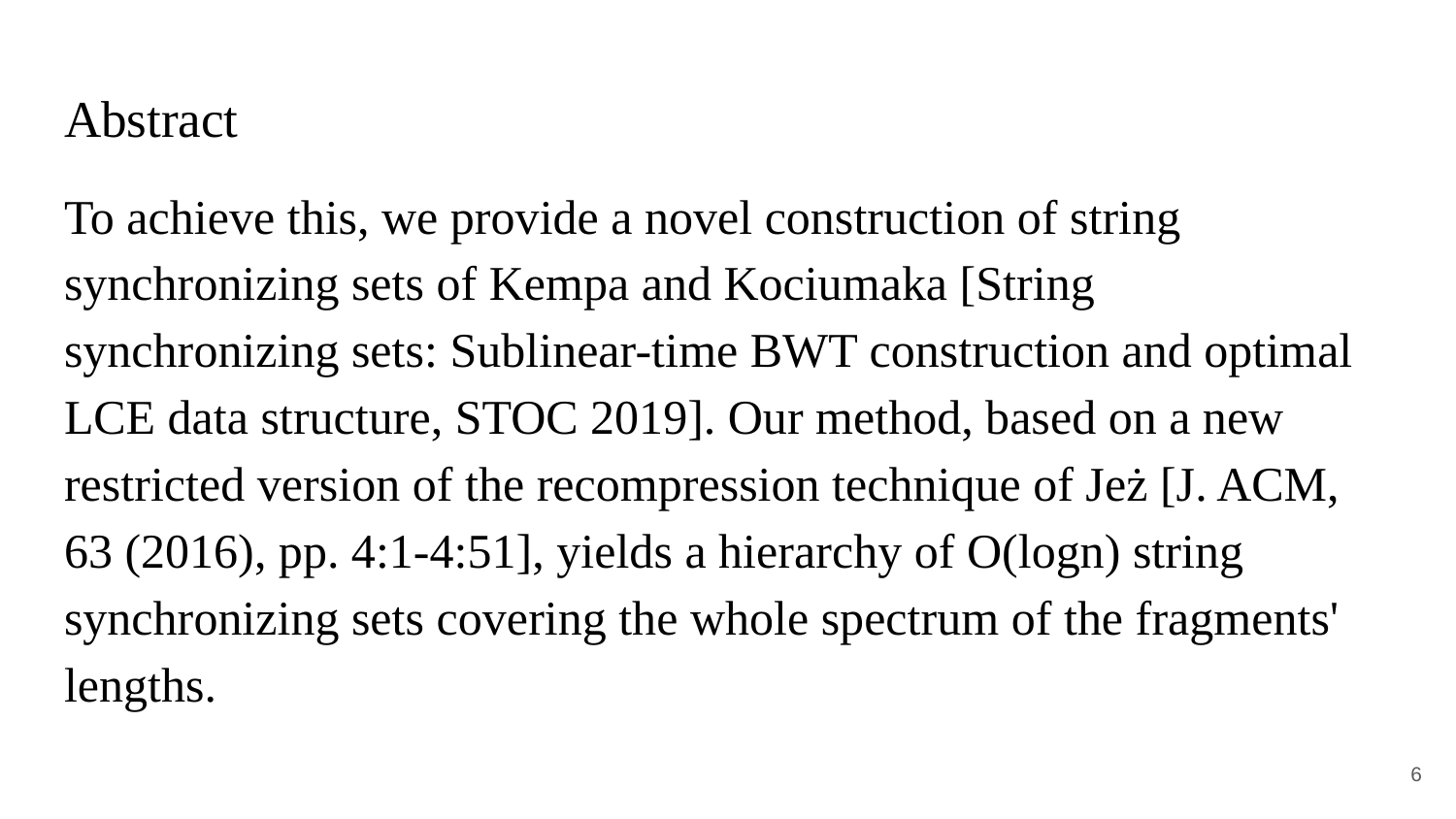

# Abstract
To achieve this, we provide a novel construction of string synchronizing sets of Kempa and Kociumaka [String synchronizing sets: Sublinear-time BWT construction and optimal LCE data structure, STOC 2019]. Our method, based on a new restricted version of the recompression technique of Jeż [J. ACM, 63 (2016), pp. 4:1-4:51], yields a hierarchy of O(logn) string synchronizing sets covering the whole spectrum of the fragments' lengths.
6